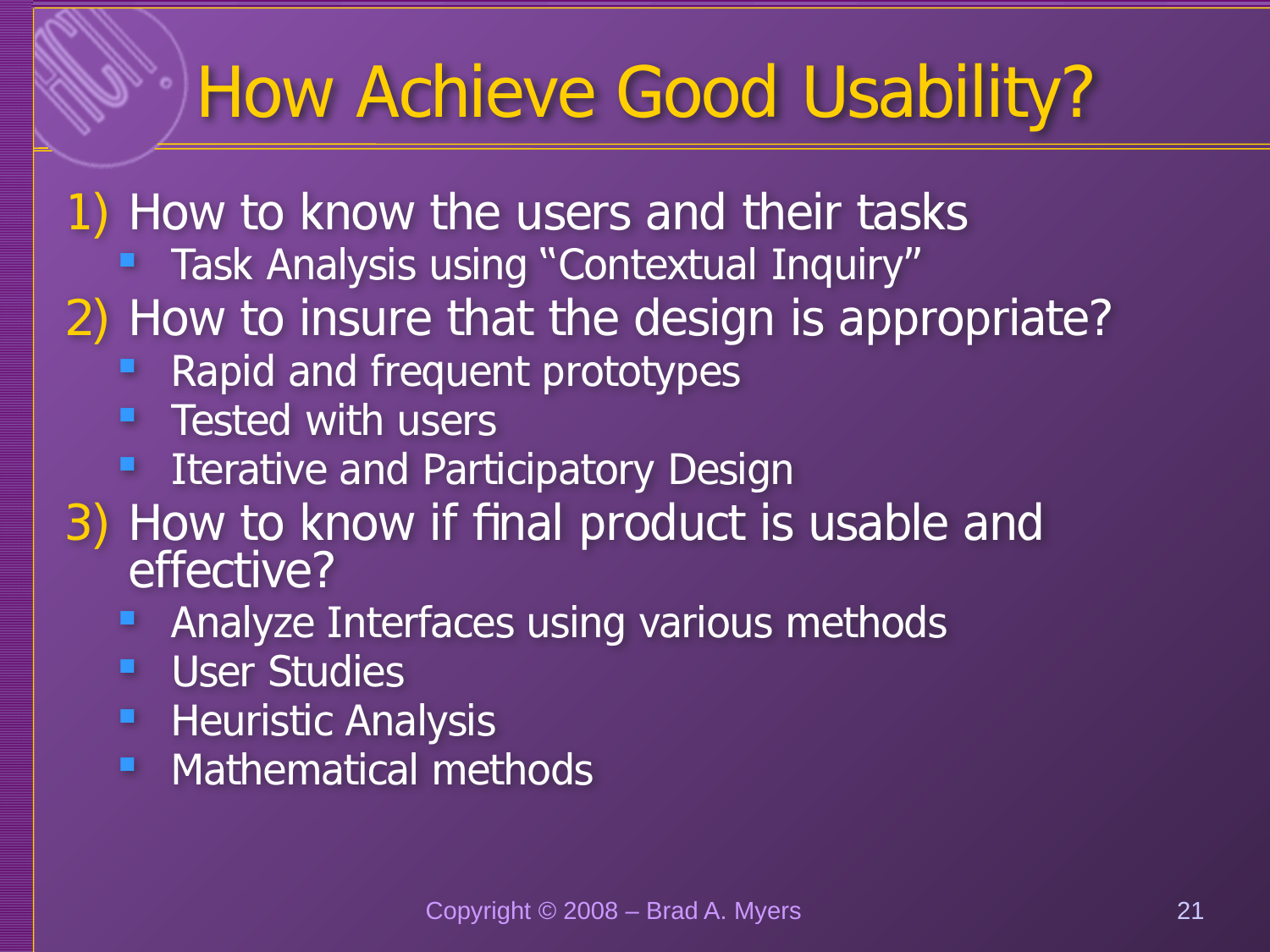

# How Achieve Good Usability?
How to know the users and their tasks
Task Analysis using “Contextual Inquiry”
How to insure that the design is appropriate?
Rapid and frequent prototypes
Tested with users
Iterative and Participatory Design
How to know if final product is usable and effective?
Analyze Interfaces using various methods
User Studies
Heuristic Analysis
Mathematical methods

Copyright © 2008 – Brad A. Myers